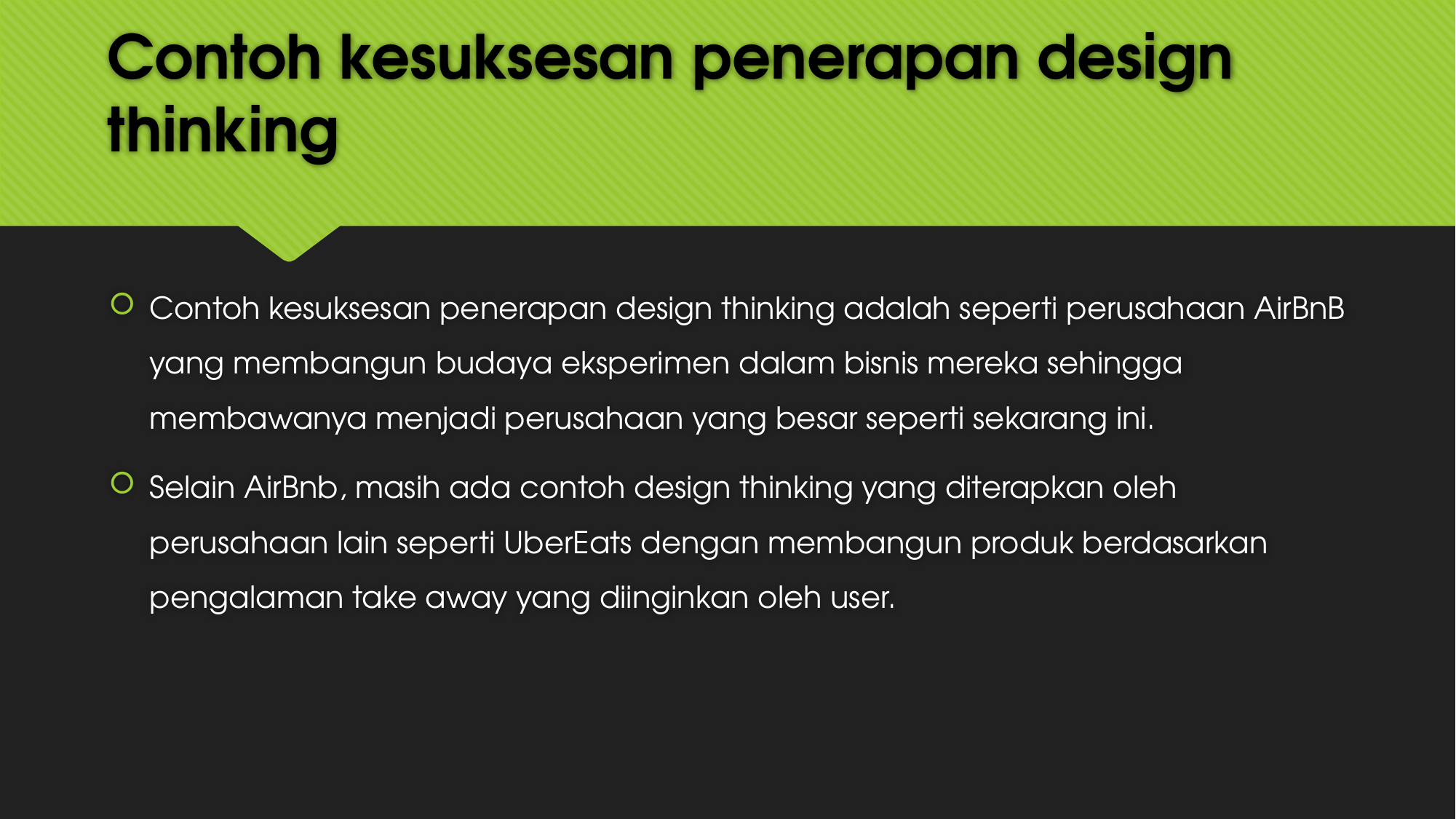

# Contoh kesuksesan penerapan design thinking
Contoh kesuksesan penerapan design thinking adalah seperti perusahaan AirBnB yang membangun budaya eksperimen dalam bisnis mereka sehingga membawanya menjadi perusahaan yang besar seperti sekarang ini.
Selain AirBnb, masih ada contoh design thinking yang diterapkan oleh perusahaan lain seperti UberEats dengan membangun produk berdasarkan pengalaman take away yang diinginkan oleh user.